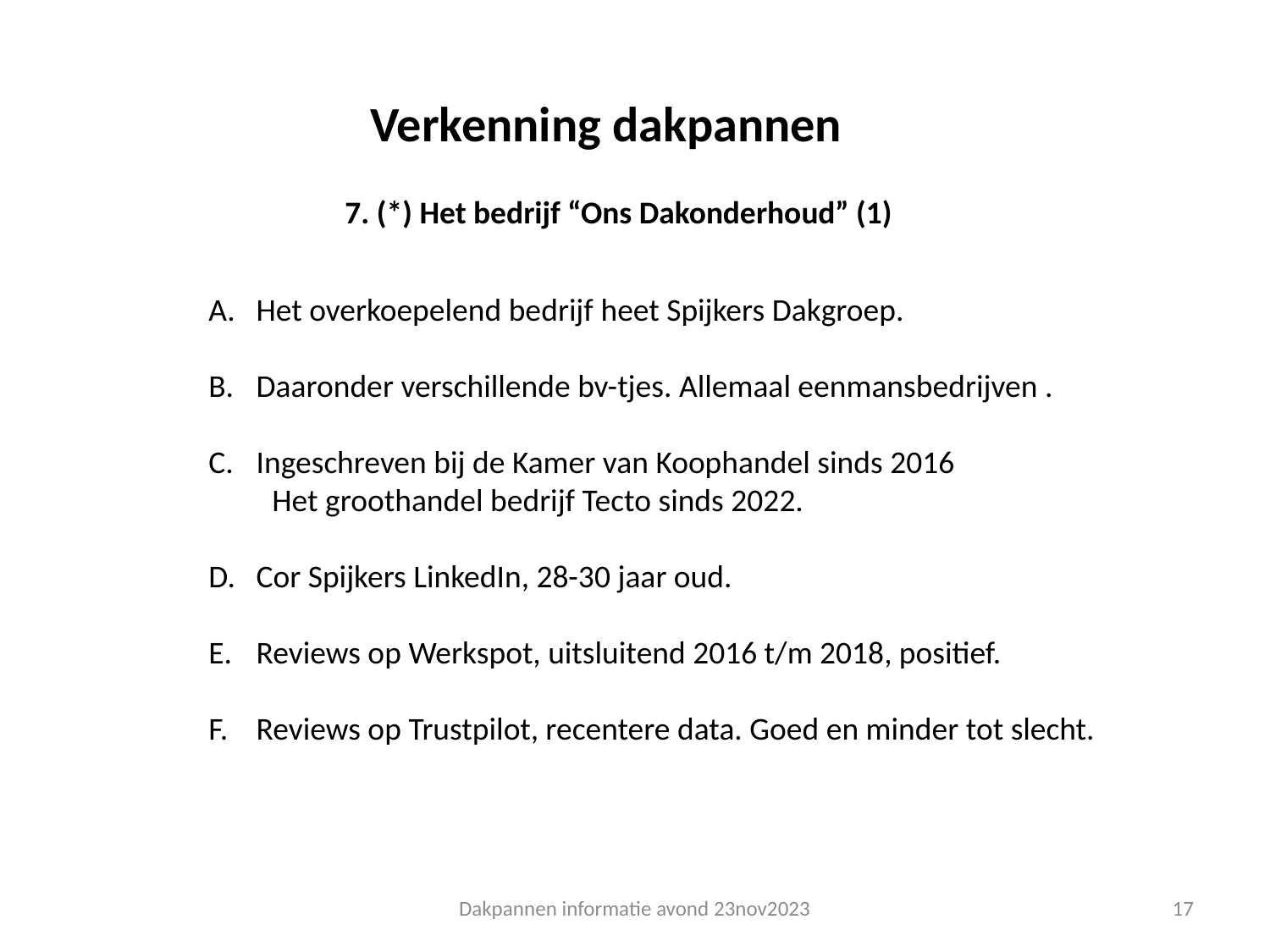

Verkenning dakpannen
7. (*) Het bedrijf “Ons Dakonderhoud” (1)
Het overkoepelend bedrijf heet Spijkers Dakgroep.

Daaronder verschillende bv-tjes. Allemaal eenmansbedrijven .

Ingeschreven bij de Kamer van Koophandel sinds 2016
Het groothandel bedrijf Tecto sinds 2022.

Cor Spijkers LinkedIn, 28-30 jaar oud.

Reviews op Werkspot, uitsluitend 2016 t/m 2018, positief.

Reviews op Trustpilot, recentere data. Goed en minder tot slecht.
Dakpannen informatie avond 23nov2023
17